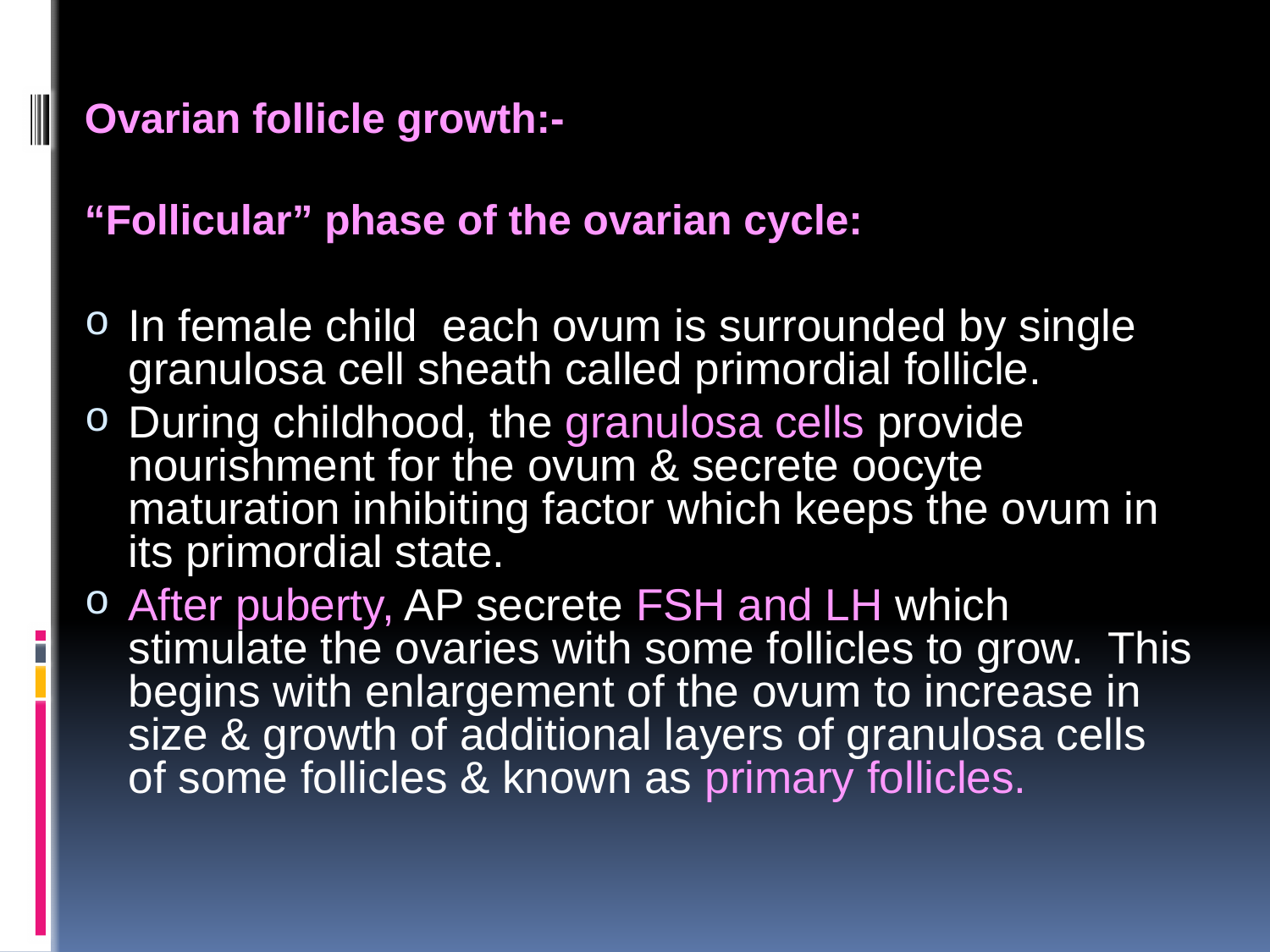

Ovarian follicle growth:-

“Follicular” phase of the ovarian cycle:

In female child  each ovum is surrounded by single granulosa cell sheath called primordial follicle.
During childhood, the granulosa cells provide nourishment for the ovum & secrete oocyte maturation inhibiting factor which keeps the ovum in its primordial state.
After puberty, AP secrete FSH and LH which stimulate the ovaries with some follicles to grow.  This begins with enlargement of the ovum to increase in size & growth of additional layers of granulosa cells of some follicles & known as primary follicles.